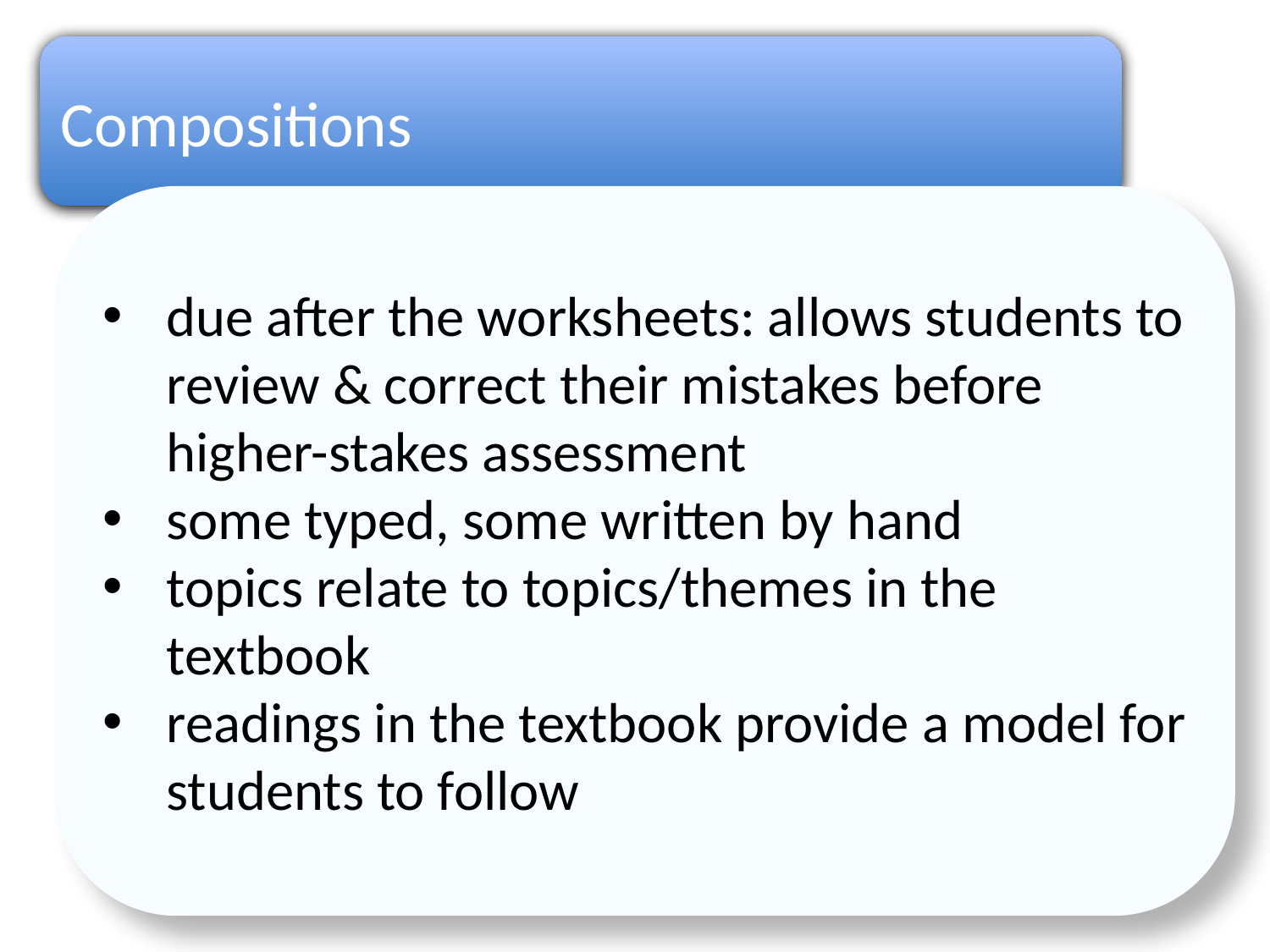

Compositions
due after the worksheets: allows students to review & correct their mistakes before higher-stakes assessment
some typed, some written by hand
topics relate to topics/themes in the textbook
readings in the textbook provide a model for students to follow